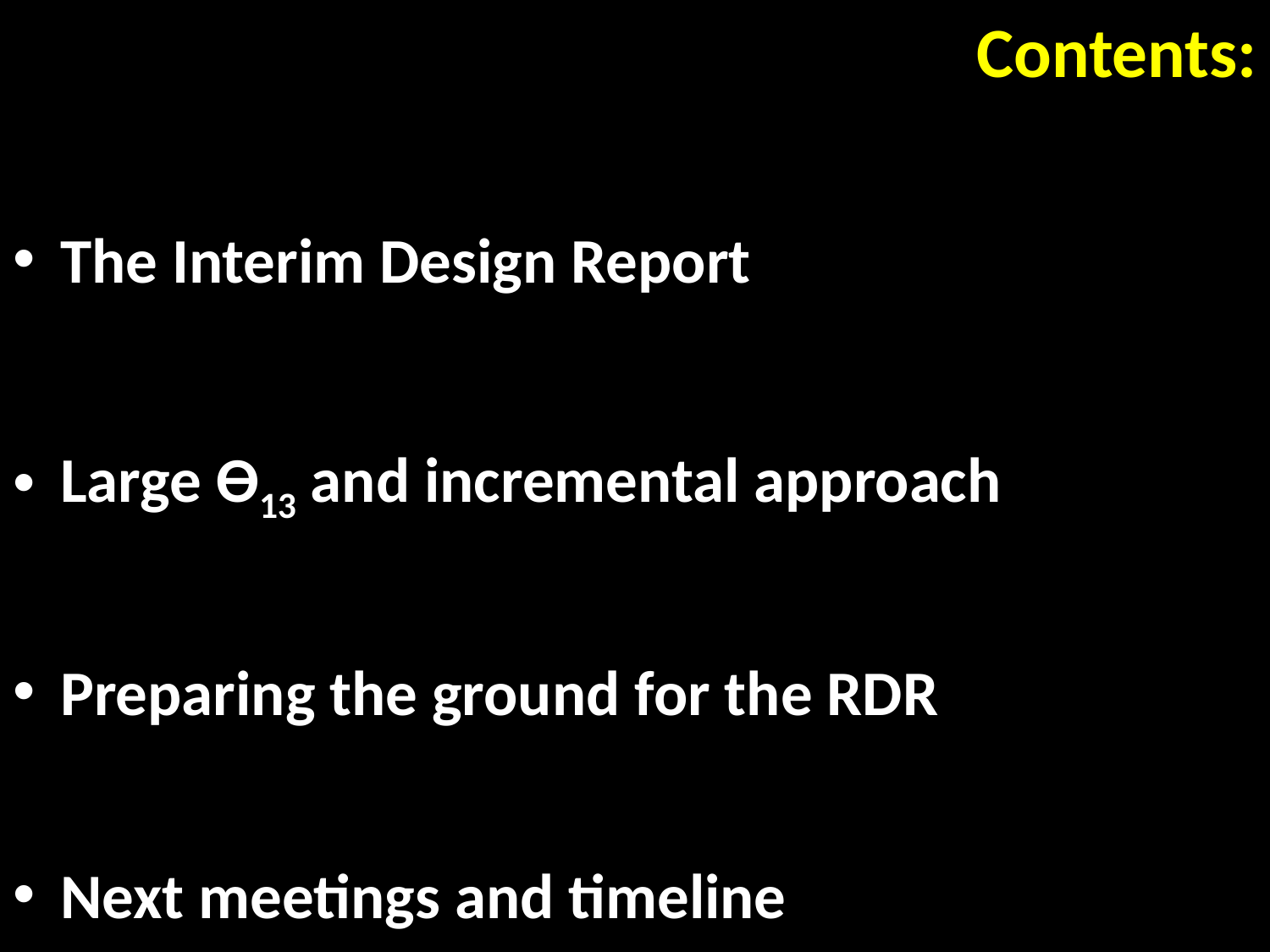

# Contents:
The Interim Design Report
Large ϴ13 and incremental approach
Preparing the ground for the RDR
Next meetings and timeline